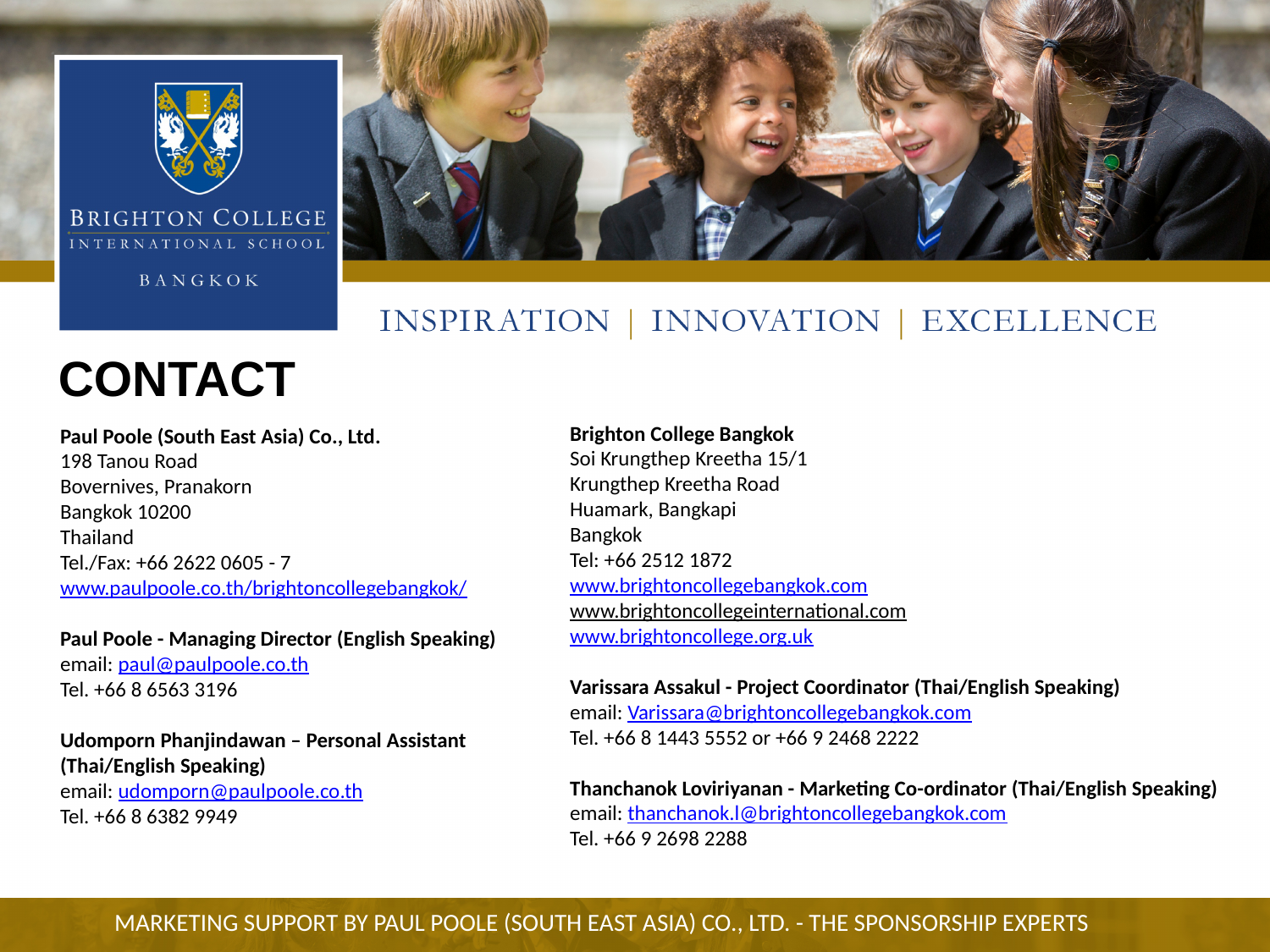

CONTACT
Brighton College Bangkok
Soi Krungthep Kreetha 15/1
Krungthep Kreetha Road
Huamark, Bangkapi
Bangkok
Tel: +66 2512 1872
www.brightoncollegebangkok.com
www.brightoncollegeinternational.com
www.brightoncollege.org.uk

Varissara Assakul - Project Coordinator (Thai/English Speaking)
email: Varissara@brightoncollegebangkok.com
Tel. +66 8 1443 5552 or +66 9 2468 2222

Thanchanok Loviriyanan - Marketing Co-ordinator (Thai/English Speaking)
email: thanchanok.l@brightoncollegebangkok.com
Tel. +66 9 2698 2288

Paul Poole (South East Asia) Co., Ltd.
198 Tanou Road
Bovernives, Pranakorn
Bangkok 10200
Thailand
Tel./Fax: +66 2622 0605 - 7
www.paulpoole.co.th/brightoncollegebangkok/

Paul Poole - Managing Director (English Speaking)
email: paul@paulpoole.co.th
Tel. +66 8 6563 3196

Udomporn Phanjindawan – Personal Assistant (Thai/English Speaking)
email: udomporn@paulpoole.co.th
Tel. +66 8 6382 9949
MARKETING SUPPORT BY PAUL POOLE (SOUTH EAST ASIA) CO., LTD. - THE SPONSORSHIP EXPERTS